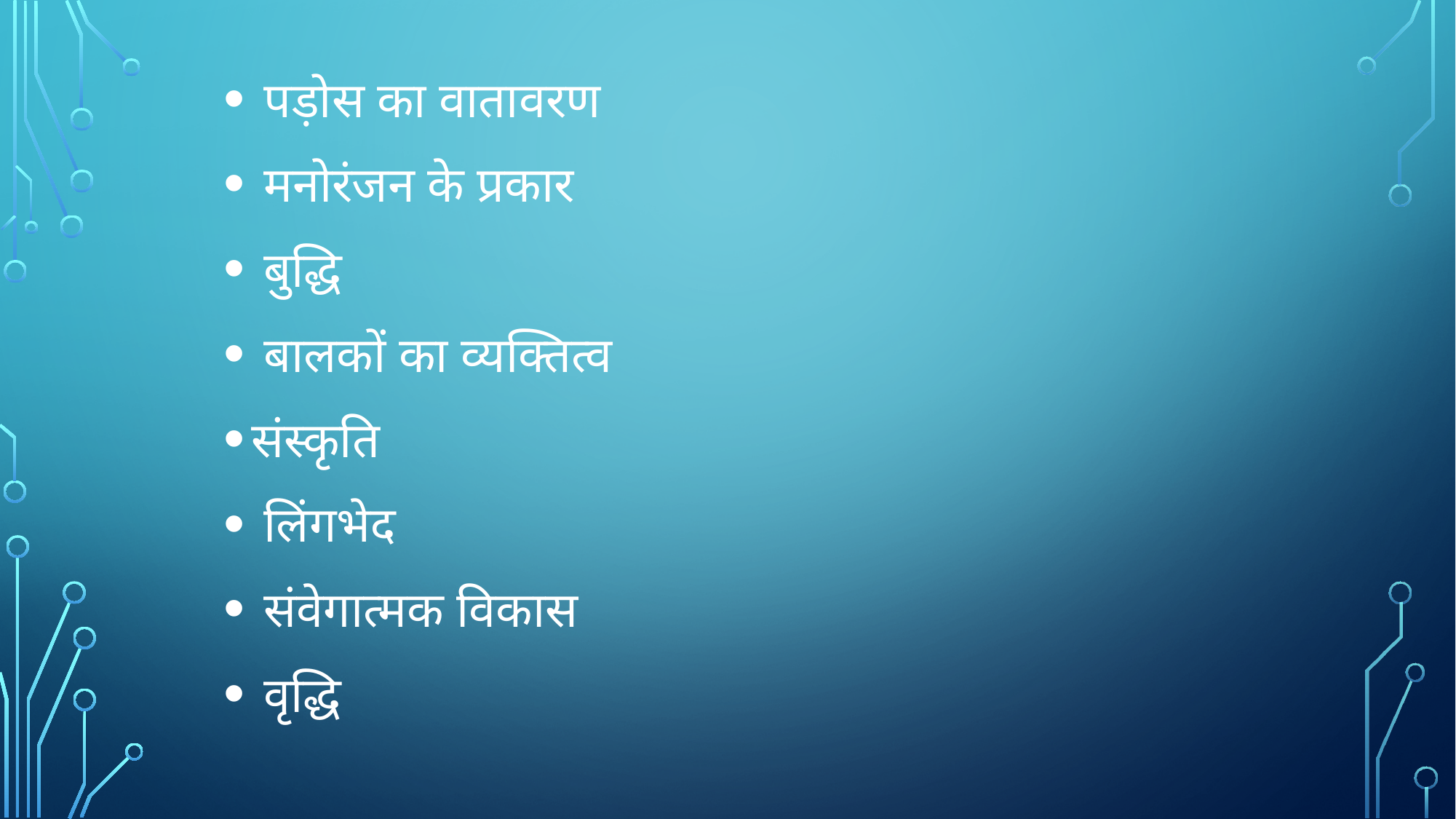

पड़ोस का वातावरण
 मनोरंजन के प्रकार
 बुद्धि
 बालकों का व्यक्तित्व
संस्कृति
 लिंगभेद
 संवेगात्मक विकास
 वृद्धि